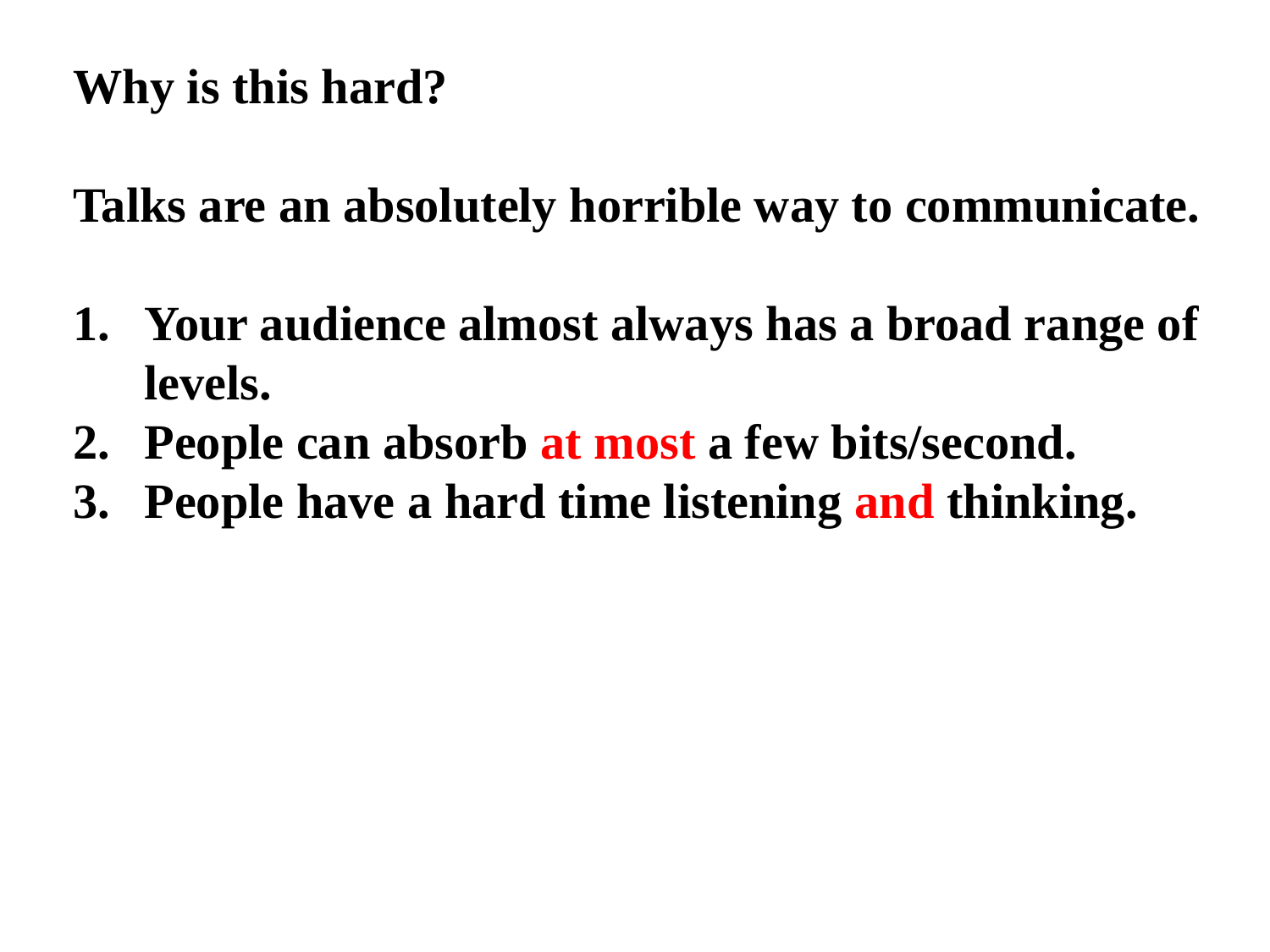

Why is this hard?

Talks are an absolutely horrible way to communicate.

Your audience almost always has a broad range of levels.
People can absorb at most a few bits/second.
People have a hard time listening and thinking.